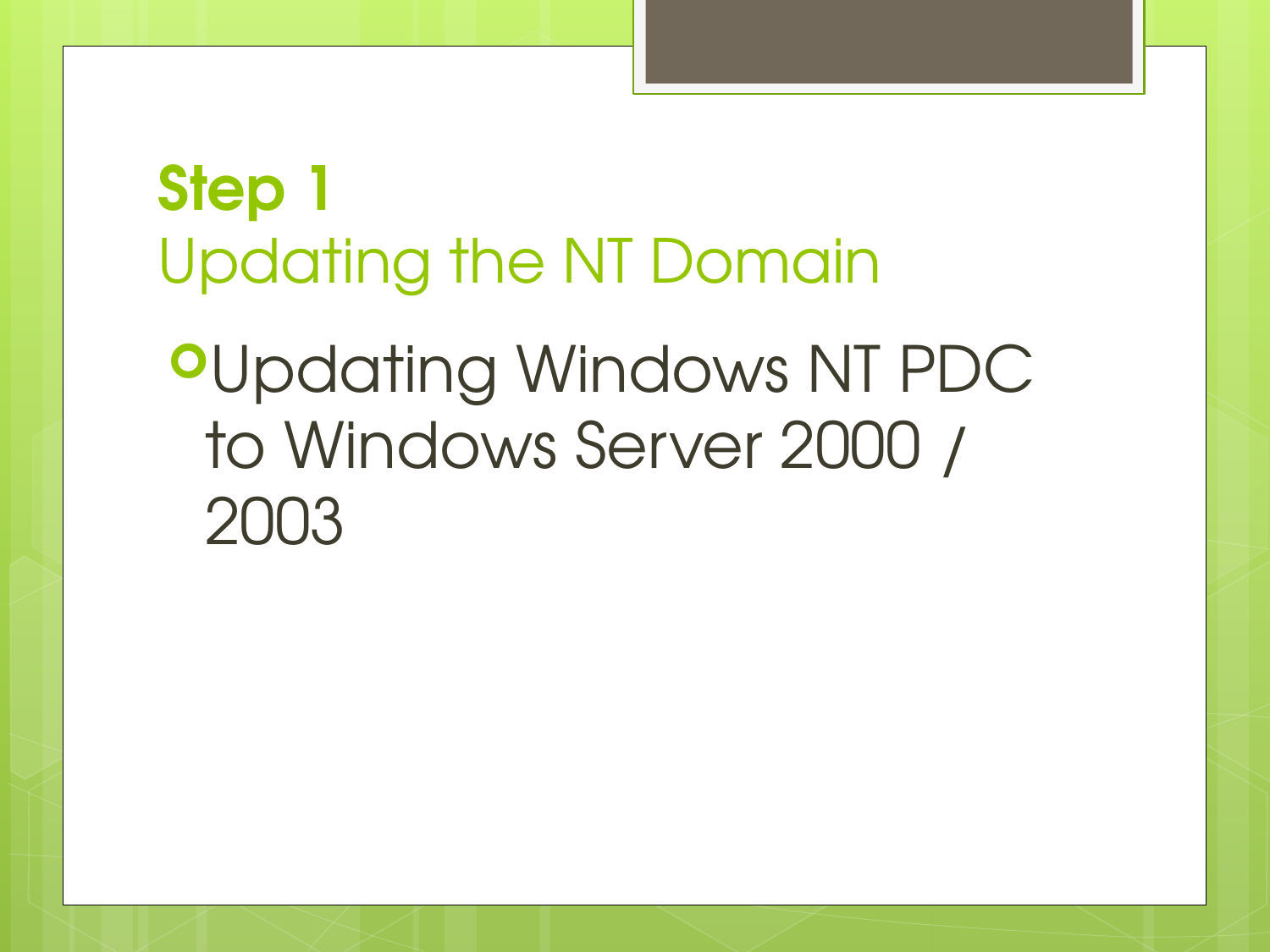

# Step 1 Updating the NT Domain
Updating Windows NT PDC to Windows Server 2000 / 2003